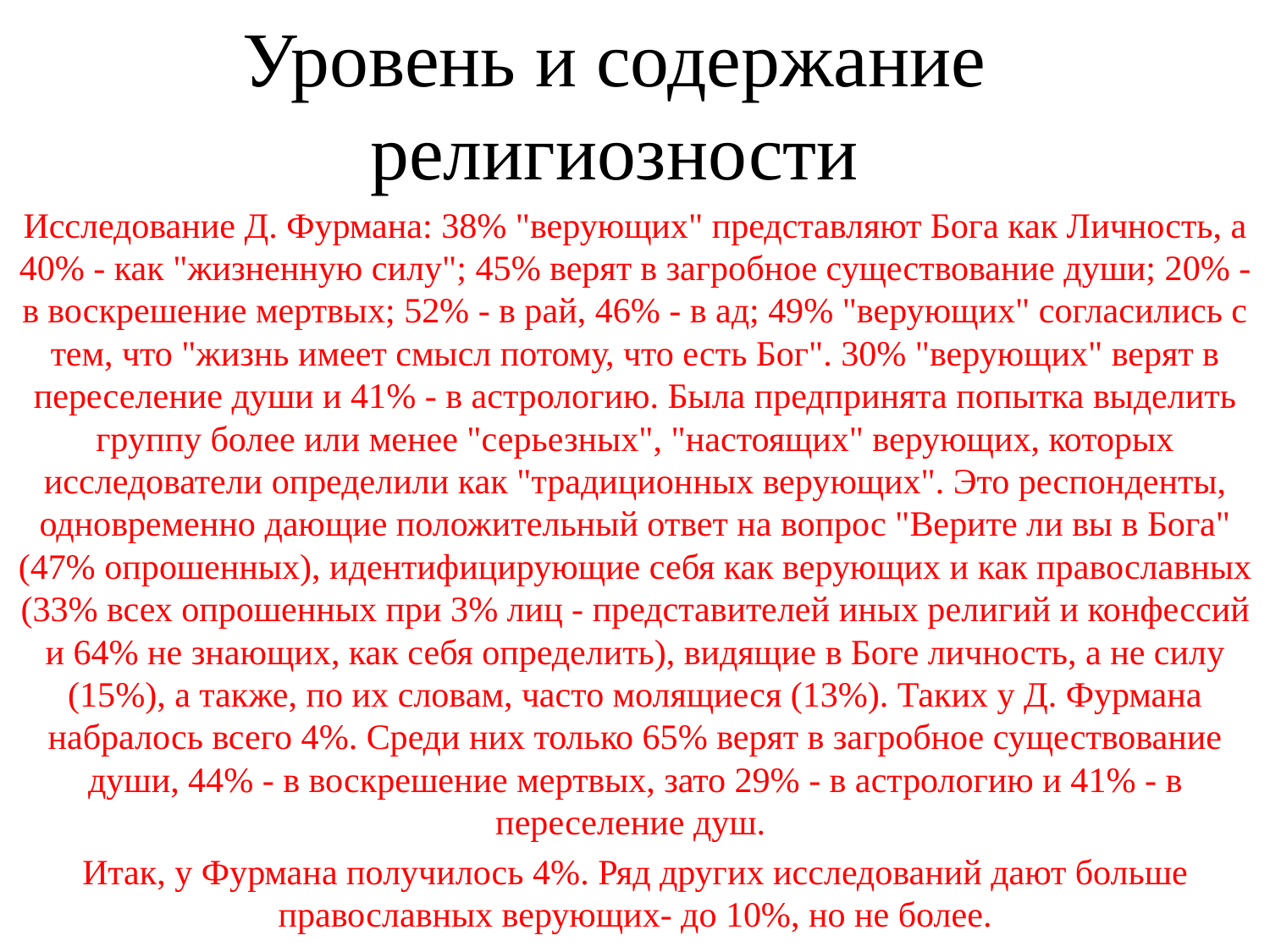

# Уровень и содержание религиозности
Исследование Д. Фурмана: 38% "верующих" представляют Бога как Личность, а 40% - как "жизненную силу"; 45% верят в загробное существование души; 20% - в воскрешение мертвых; 52% - в paй, 46% - в ад; 49% "верующих" согласились с тем, что "жизнь имеет смысл потому, что есть Бог". 30% "верующих" верят в переселение души и 41% - в астрологию. Была предпринята попытка выделить группу более или менее "серьезных", "настоящих" верующих, которых исследователи определили как "традиционных верующих". Это респонденты, одновременно дающие положительный ответ на вопрос "Верите ли вы в Бога" (47% опрошенных), идентифицирующие себя как верующих и как православных (33% всех опрошенных при 3% лиц - представителей иных религий и конфессий и 64% не знающих, как себя определить), видящие в Боге личность, а не силу (15%), а также, по их словам, часто молящиеся (13%). Таких у Д. Фурмана набралось всего 4%. Среди них только 65% верят в загробное существование души, 44% - в воскрешение мертвых, зато 29% - в астрологию и 41% - в переселение душ.
Итак, у Фурмана получилось 4%. Ряд других исследований дают больше православных верующих- до 10%, но не более.